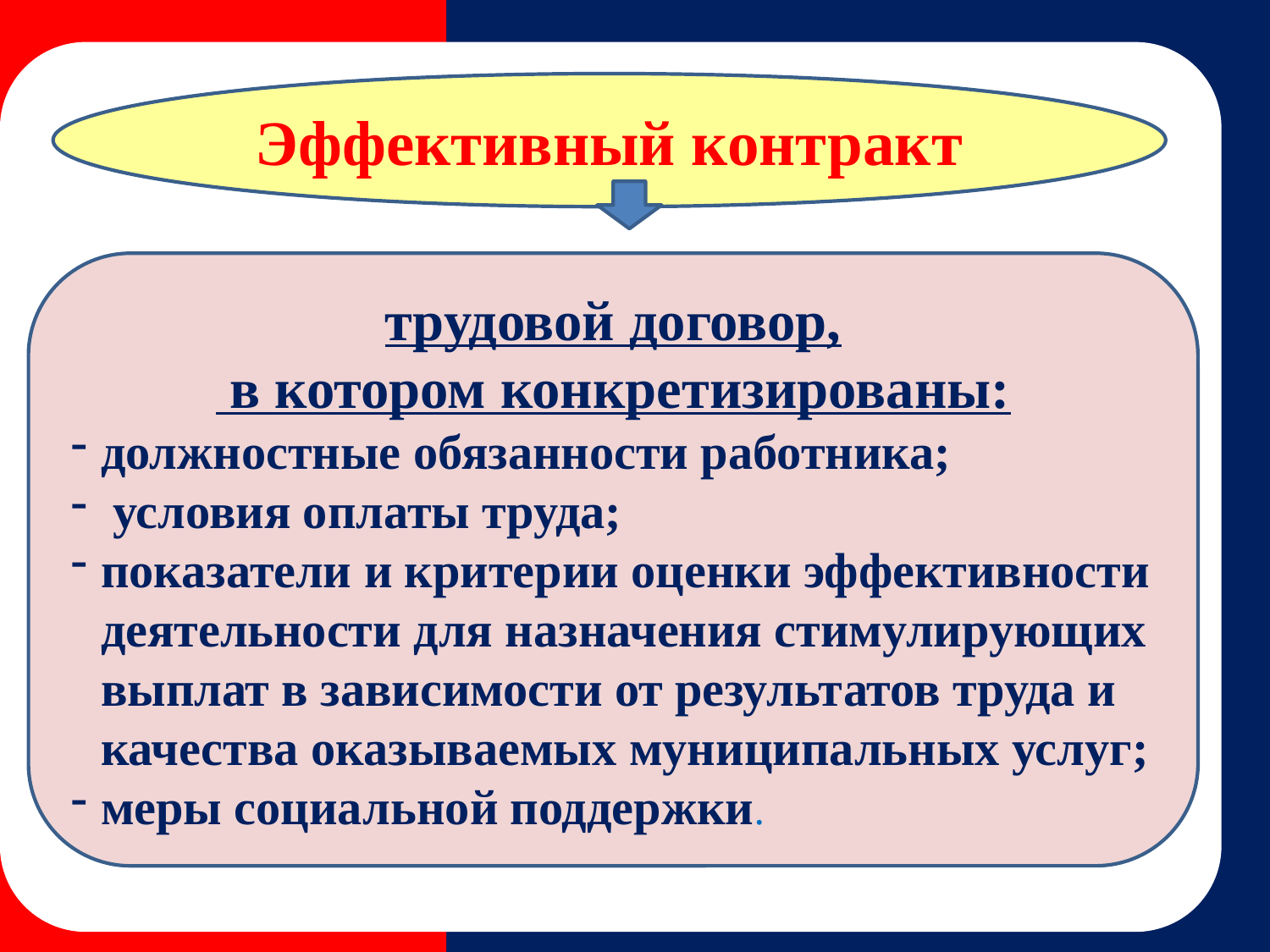

Буйский р-н
Эффективный контракт

трудовой договор,
 в котором конкретизированы:
должностные обязанности работника;
 условия оплаты труда;
показатели и критерии оценки эффективности деятельности для назначения стимулирующих выплат в зависимости от результатов труда и качества оказываемых муниципальных услуг;
меры социальной поддержки.